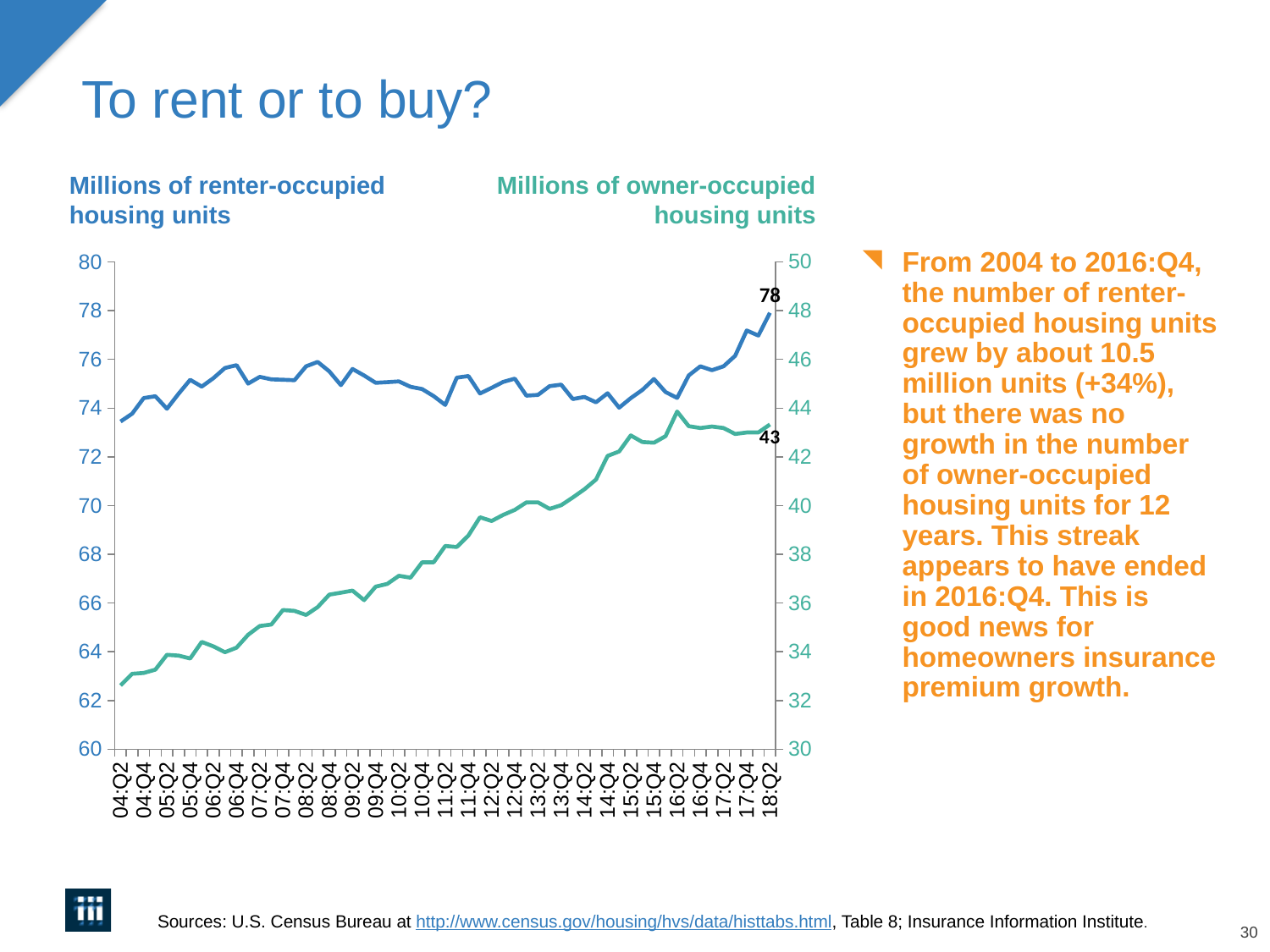

# To rent or to buy?
Millions of renter-occupied housing units
Millions of owner-occupied housing units

### Chart

| Category |  |  |
|---|---|---|
| 04:Q2 | 73.449 | 32.617 |
| 04:Q3 | 73.772 | 33.098 |
| 04:Q4 | 74.413 | 33.133 |
| 05:Q1 | 74.488 | 33.267 |
| 05:Q2 | 73.974 | 33.876 |
| 05:Q3 | 74.588 | 33.843 |
| 05:Q4 | 75.163 | 33.725 |
| 06:Q1 | 74.883 | 34.406 |
| 06:Q2 | 75.227 | 34.223 |
| 06:Q3 | 75.646 | 33.984 |
| 06:Q4 | 75.763 | 34.169 |
| 07:Q1 | 75.006 | 34.698 |
| 07:Q2 | 75.283 | 35.058 |
| 07:Q3 | 75.181 | 35.118 |
| 07:Q4 | 75.164 | 35.714 |
| 08:Q1 | 75.145 | 35.678 |
| 08:Q2 | 75.715 | 35.513 |
| 08:Q3 | 75.896 | 35.834 |
| 08:Q4 | 75.508 | 36.346 |
| 09:Q1 | 74.942 | 36.426 |
| 09:Q2 | 75.607 | 36.512 |
| 09:Q3 | 75.339 | 36.119 |
| 09:Q4 | 75.038 | 36.673 |
| 10:Q1 | 75.065 | 36.785 |
| 10:Q2 | 75.097 | 37.118 |
| 10:Q3 | 74.874 | 37.04 |
| 10:Q4 | 74.782 | 37.669 |
| 11:Q1 | 74.491 | 37.674 |
| 11:Q2 | 74.131 | 38.342 |
| 11:Q3 | 75.25 | 38.299 |
| 11:Q4 | 75.315 | 38.771 |
| 12:Q1 | 74.601 | 39.521 |
| 12:Q2 | 74.832 | 39.369 |
| 12:Q3 | 75.076 | 39.619 |
| 12:Q4 | 75.209 | 39.825 |
| 13:Q1 | 74.511 | 40.132 |
| 13:Q2 | 74.543 | 40.135 |
| 13:Q3 | 74.901 | 39.866 |
| 13:Q4 | 74.964 | 40.018 |
| 14:Q1 | 74.373 | 40.333 |
| 14:Q2 | 74.458 | 40.669 |
| 14:Q3 | 74.24 | 41.07 |
| 14:Q4 | 74.61 | 42.04 |
| 15:Q1 | 74.018 | 42.222 |
| 15:Q2 | 74.41 | 42.88 |
| 15:Q3 | 74.745 | 42.609 |
| 15:Q4 | 75.194 | 42.581 |
| 16:Q1 | 74.66 | 42.85 |
| 16:Q2 | 74.42 | 43.86 |
| 16:Q3 | 75.34 | 43.26 |
| 16:Q4 | 75.716 | 43.183 |
| 17:Q1 | 75.556 | 43.244 |
| 17:Q2 | 75.716 | 43.183 |
| 17:Q3 | 76.146 | 42.939 |
| 17:Q4 | 77.185 | 43.0 |
| 18:Q1 | 76.977 | 43.001 |
| 18:Q2 | 77.911 | 43.329 |
From 2004 to 2016:Q4, the number of renter-occupied housing units grew by about 10.5 million units (+34%), but there was no growth in the number of owner-occupied housing units for 12 years. This streak appears to have ended in 2016:Q4. This is good news for homeowners insurance premium growth.

Sources: U.S. Census Bureau at http://www.census.gov/housing/hvs/data/histtabs.html, Table 8; Insurance Information Institute.